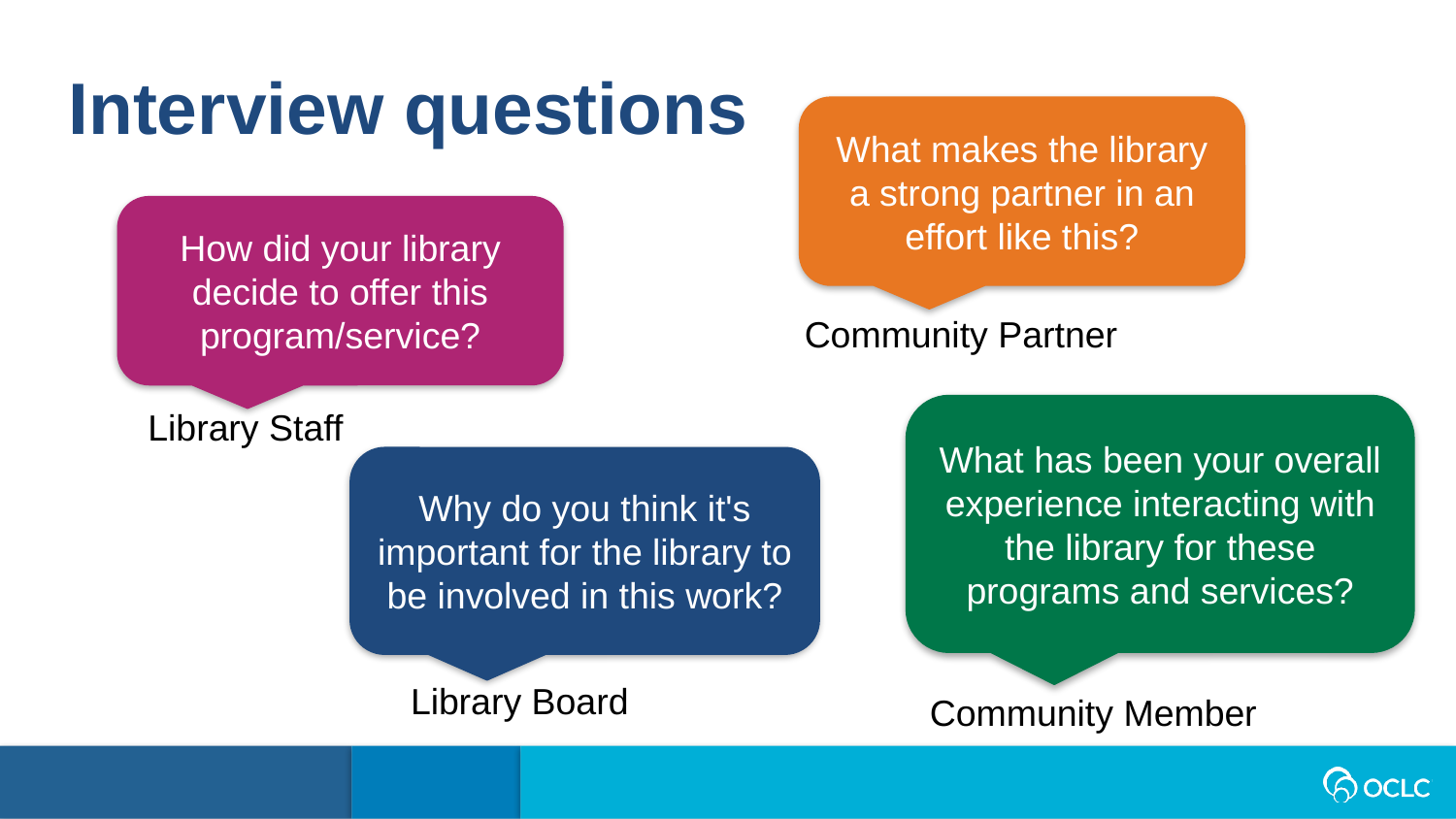

Interview questions
What makes the library a strong partner in an effort like this?
How did your library decide to offer this program/service?
Community Partner
What has been your overall experience interacting with the library for these programs and services?
Library Staff
Why do you think it's important for the library to be involved in this work?
Library Board
Community Member